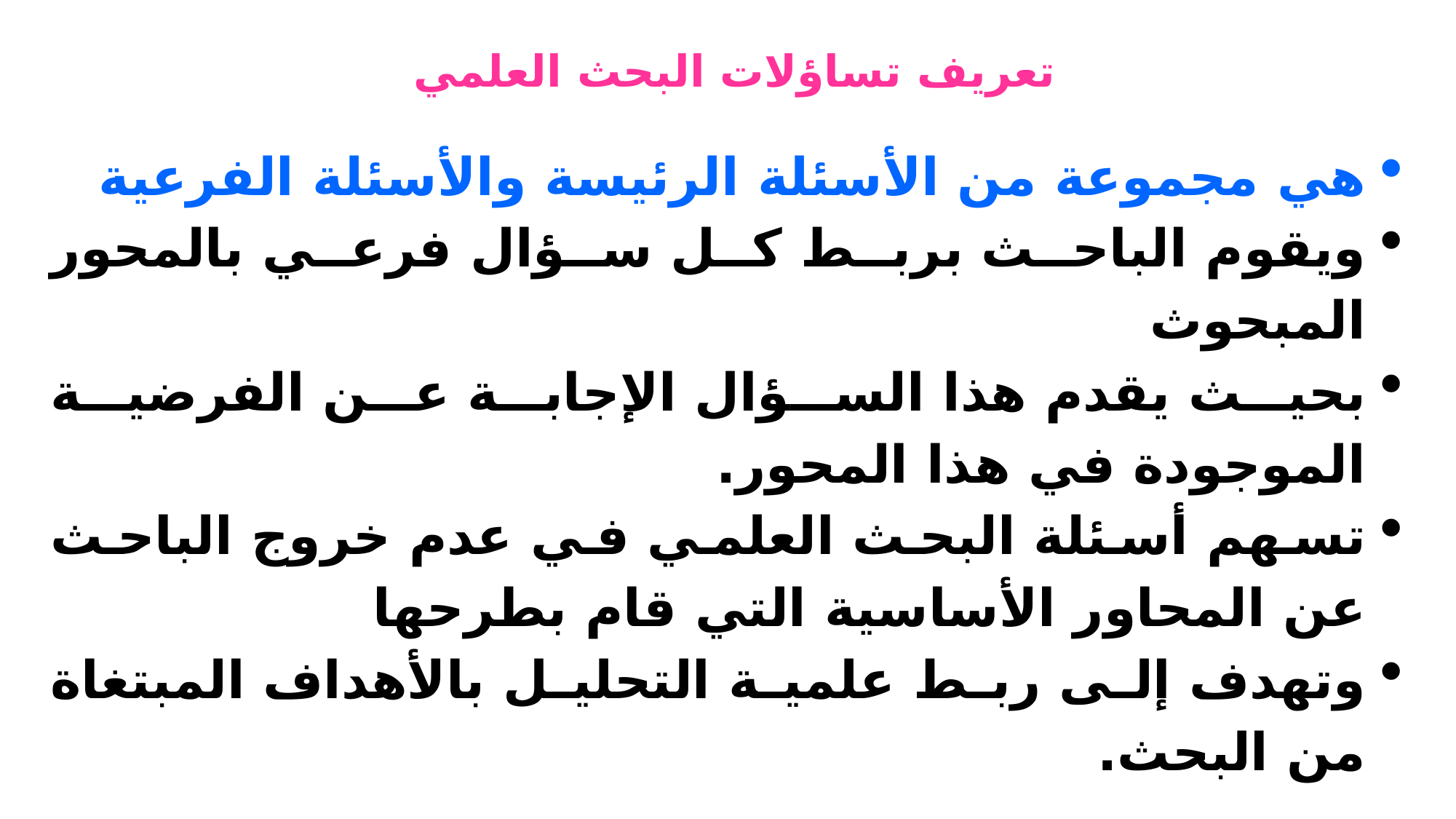

# تعريف تساؤلات البحث العلمي
هي مجموعة من الأسئلة الرئيسة والأسئلة الفرعية
ويقوم الباحث بربط كل سؤال فرعي بالمحور المبحوث
بحيث يقدم هذا السؤال الإجابة عن الفرضية الموجودة في هذا المحور.
تسهم أسئلة البحث العلمي في عدم خروج الباحث عن المحاور الأساسية التي قام بطرحها
وتهدف إلى ربط علمية التحليل بالأهداف المبتغاة من البحث.